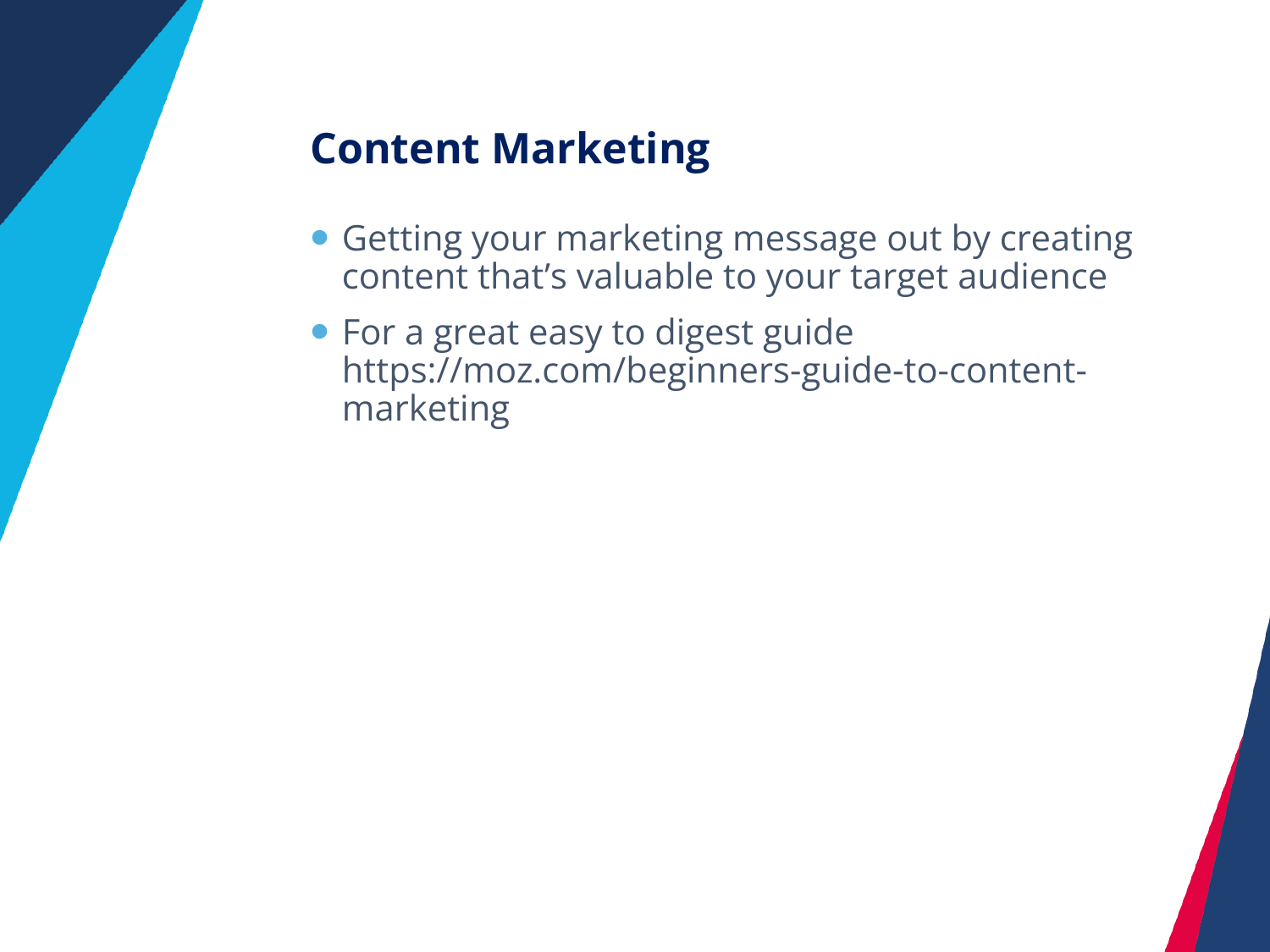

# Content Marketing
Getting your marketing message out by creating content that’s valuable to your target audience
For a great easy to digest guide
https://moz.com/beginners-guide-to-content-marketing